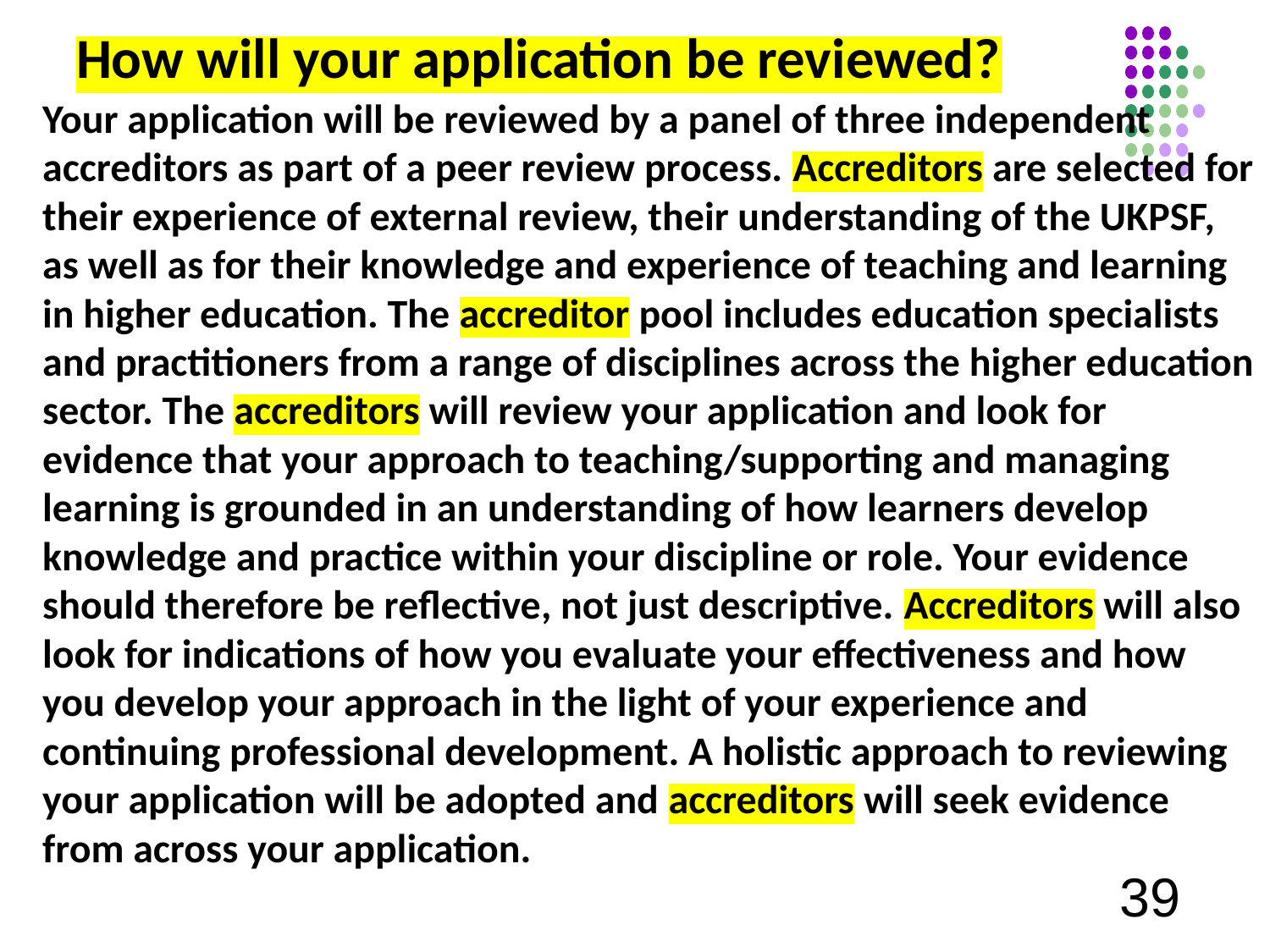

# How will your application be reviewed?
Your application will be reviewed by a panel of three independent accreditors as part of a peer review process. Accreditors are selected for their experience of external review, their understanding of the UKPSF, as well as for their knowledge and experience of teaching and learning in higher education. The accreditor pool includes education specialists and practitioners from a range of disciplines across the higher education sector. The accreditors will review your application and look for evidence that your approach to teaching/supporting and managing learning is grounded in an understanding of how learners develop knowledge and practice within your discipline or role. Your evidence should therefore be reflective, not just descriptive. Accreditors will also look for indications of how you evaluate your effectiveness and how you develop your approach in the light of your experience and continuing professional development. A holistic approach to reviewing your application will be adopted and accreditors will seek evidence from across your application.
39